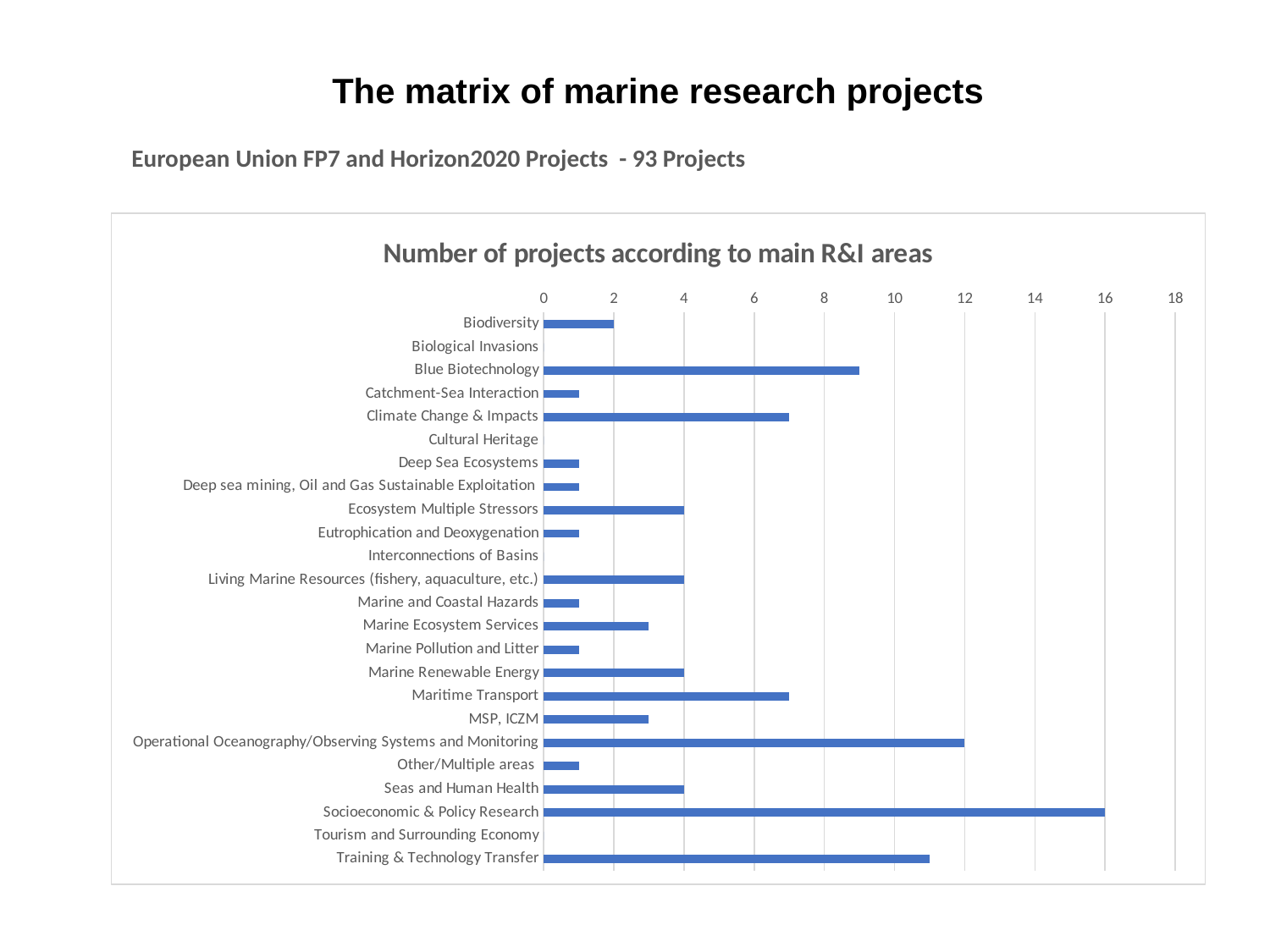

The matrix of marine research projects
European Union FP7 and Horizon2020 Projects  - 93 Projects

### Chart: Number of projects according to main R&I areas

| Category |  |
|---|---|
| Biodiversity | 2.0 |
| Biological Invasions | 0.0 |
| Blue Biotechnology | 9.0 |
| Catchment-Sea Interaction | 1.0 |
| Climate Change & Impacts | 7.0 |
| Cultural Heritage | 0.0 |
| Deep Sea Ecosystems | 1.0 |
| Deep sea mining, Oil and Gas Sustainable Exploitation  | 1.0 |
| Ecosystem Multiple Stressors | 4.0 |
| Eutrophication and Deoxygenation | 1.0 |
| Interconnections of Basins | 0.0 |
| Living Marine Resources (fishery, aquaculture, etc.) | 4.0 |
| Marine and Coastal Hazards | 1.0 |
| Marine Ecosystem Services | 3.0 |
| Marine Pollution and Litter | 1.0 |
| Marine Renewable Energy | 4.0 |
| Maritime Transport | 7.0 |
| MSP, ICZM | 3.0 |
| Operational Oceanography/Observing Systems and Monitoring | 12.0 |
| Other/Multiple areas  | 1.0 |
| Seas and Human Health | 4.0 |
| Socioeconomic & Policy Research | 16.0 |
| Tourism and Surrounding Economy | 0.0 |
| Training & Technology Transfer | 11.0 |